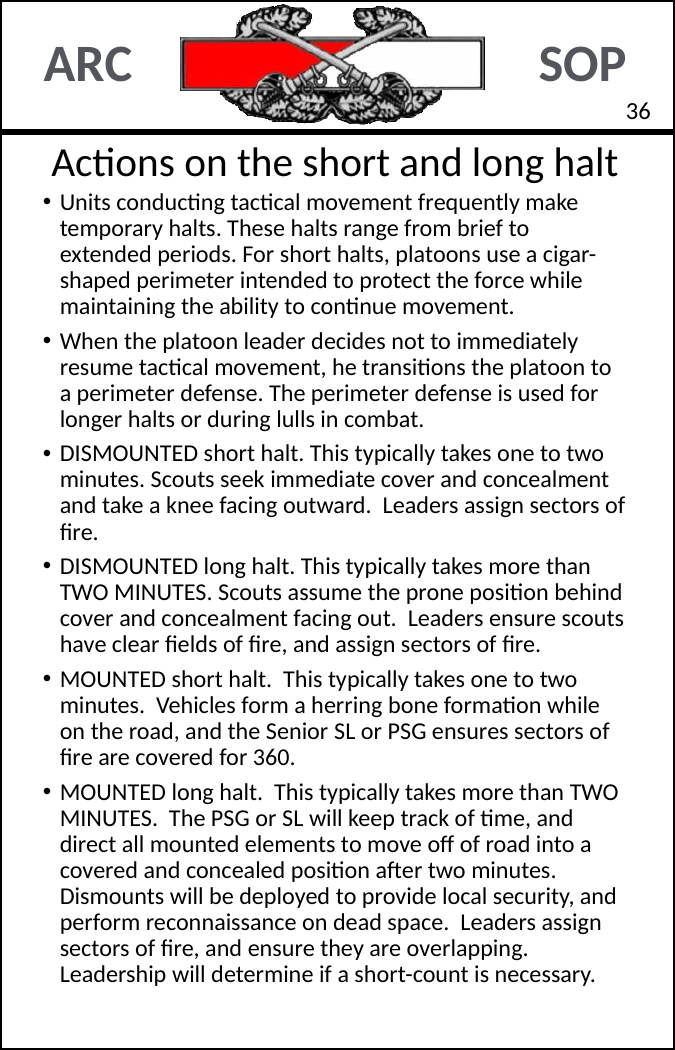

36
# Actions on the short and long halt
Units conducting tactical movement frequently make temporary halts. These halts range from brief to extended periods. For short halts, platoons use a cigar-shaped perimeter intended to protect the force while maintaining the ability to continue movement.
When the platoon leader decides not to immediately resume tactical movement, he transitions the platoon to a perimeter defense. The perimeter defense is used for longer halts or during lulls in combat.
DISMOUNTED short halt. This typically takes one to two minutes. Scouts seek immediate cover and concealment and take a knee facing outward.  Leaders assign sectors of fire.
DISMOUNTED long halt. This typically takes more than TWO MINUTES. Scouts assume the prone position behind cover and concealment facing out.  Leaders ensure scouts have clear fields of fire, and assign sectors of fire.
MOUNTED short halt.  This typically takes one to two minutes.  Vehicles form a herring bone formation while on the road, and the Senior SL or PSG ensures sectors of fire are covered for 360.
MOUNTED long halt.  This typically takes more than TWO MINUTES.  The PSG or SL will keep track of time, and direct all mounted elements to move off of road into a covered and concealed position after two minutes.  Dismounts will be deployed to provide local security, and perform reconnaissance on dead space.  Leaders assign sectors of fire, and ensure they are overlapping.  Leadership will determine if a short-count is necessary.